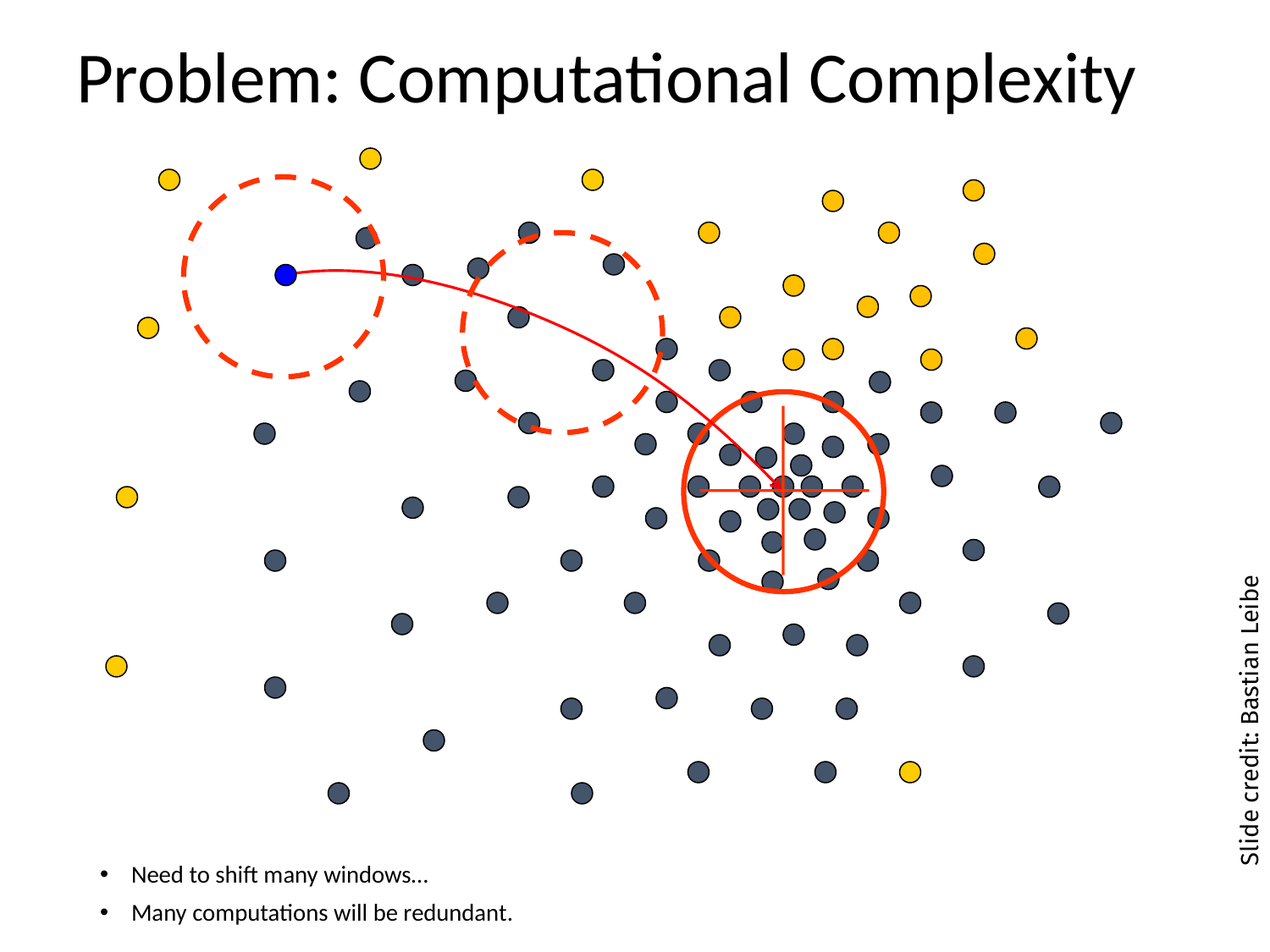

# Problem: Computational Complexity

Need to shift many windows…
Many computations will be redundant.

Slide credit: Bastian Leibe

86